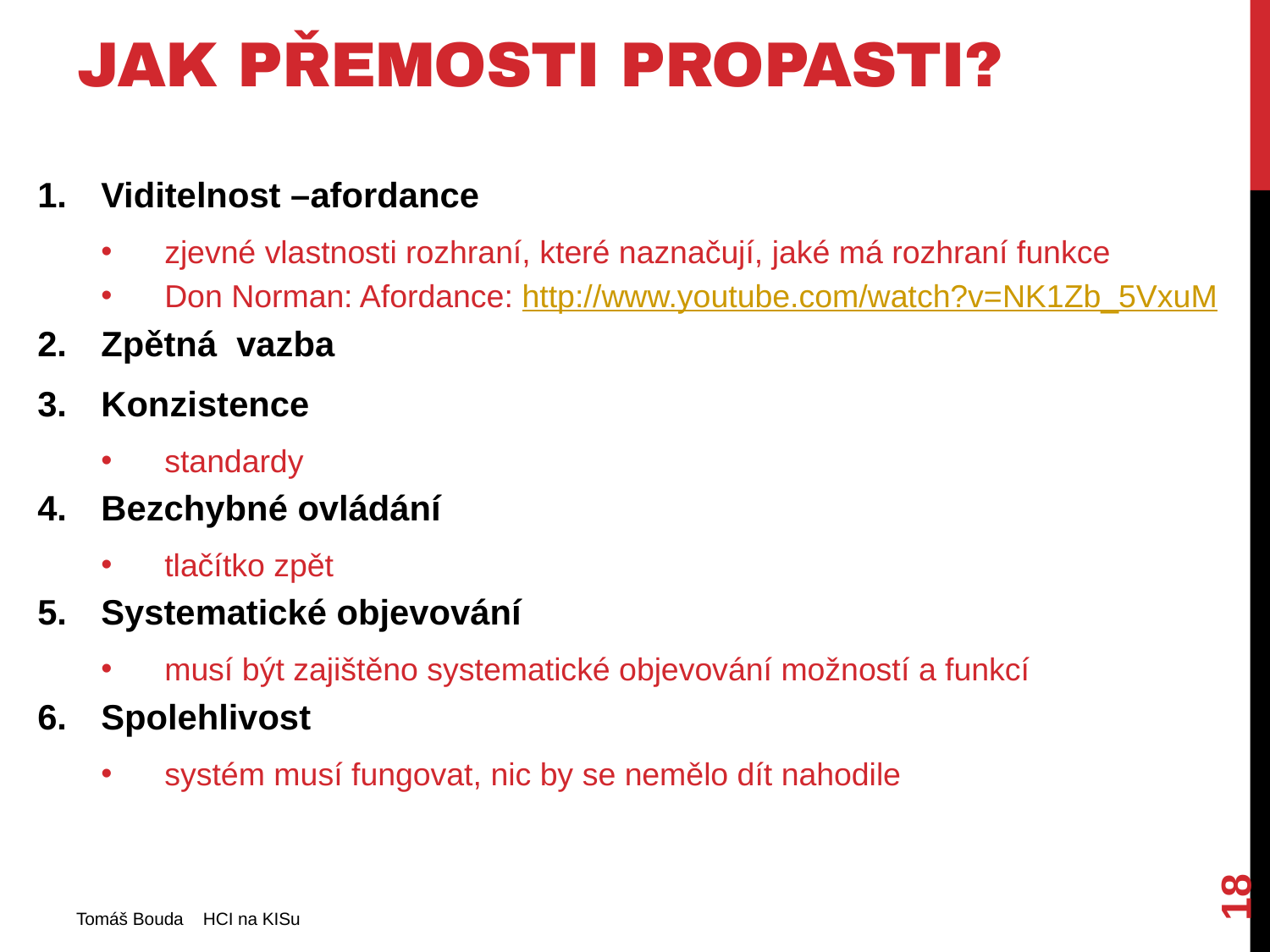

# Jak přemosti propasti?
Viditelnost –afordance
zjevné vlastnosti rozhraní, které naznačují, jaké má rozhraní funkce
Don Norman: Afordance: http://www.youtube.com/watch?v=NK1Zb_5VxuM
Zpětná  vazba
Konzistence
standardy
Bezchybné ovládání
tlačítko zpět
Systematické objevování
musí být zajištěno systematické objevování možností a funkcí
Spolehlivost
systém musí fungovat, nic by se nemělo dít nahodile

18
Tomáš Bouda    HCI na KISu